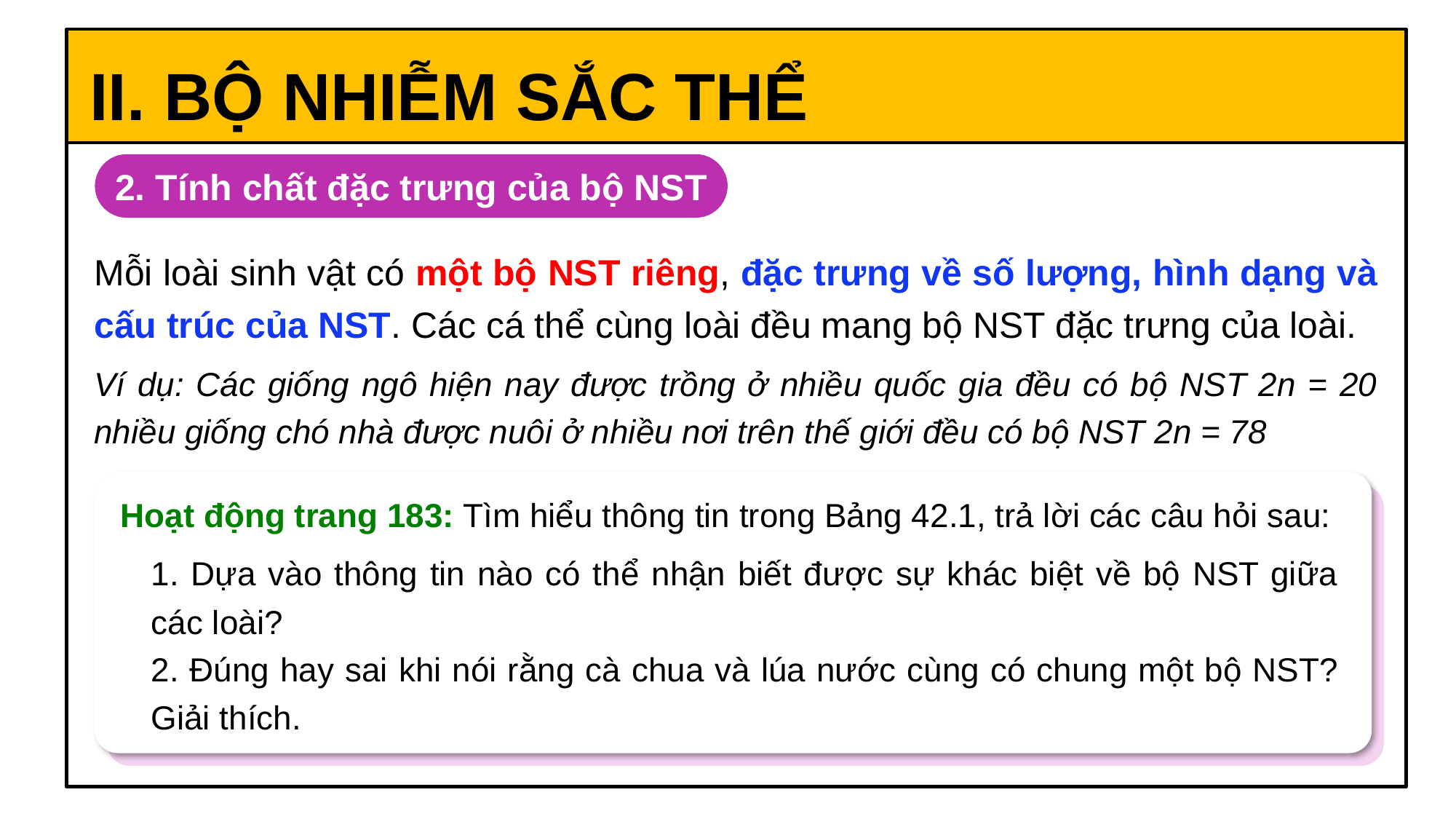

II. BỘ NHIỄM SẮC THỂ

2. Tính chất đặc trưng của bộ NST
Mỗi loài sinh vật có một bộ NST riêng, đặc trưng về số lượng, hình dạng và cấu trúc của NST. Các cá thể cùng loài đều mang bộ NST đặc trưng của loài.
Ví dụ: Các giống ngô hiện nay được trồng ở nhiều quốc gia đều có bộ NST 2n = 20 nhiều giống chó nhà được nuôi ở nhiều nơi trên thế giới đều có bộ NST 2n = 78

Hoạt động trang 183: Tìm hiểu thông tin trong Bảng 42.1, trả lời các câu hỏi sau:
1. Dựa vào thông tin nào có thể nhận biết được sự khác biệt về bộ NST giữa các loài?
2. Đúng hay sai khi nói rằng cà chua và lúa nước cùng có chung một bộ NST? Giải thích.